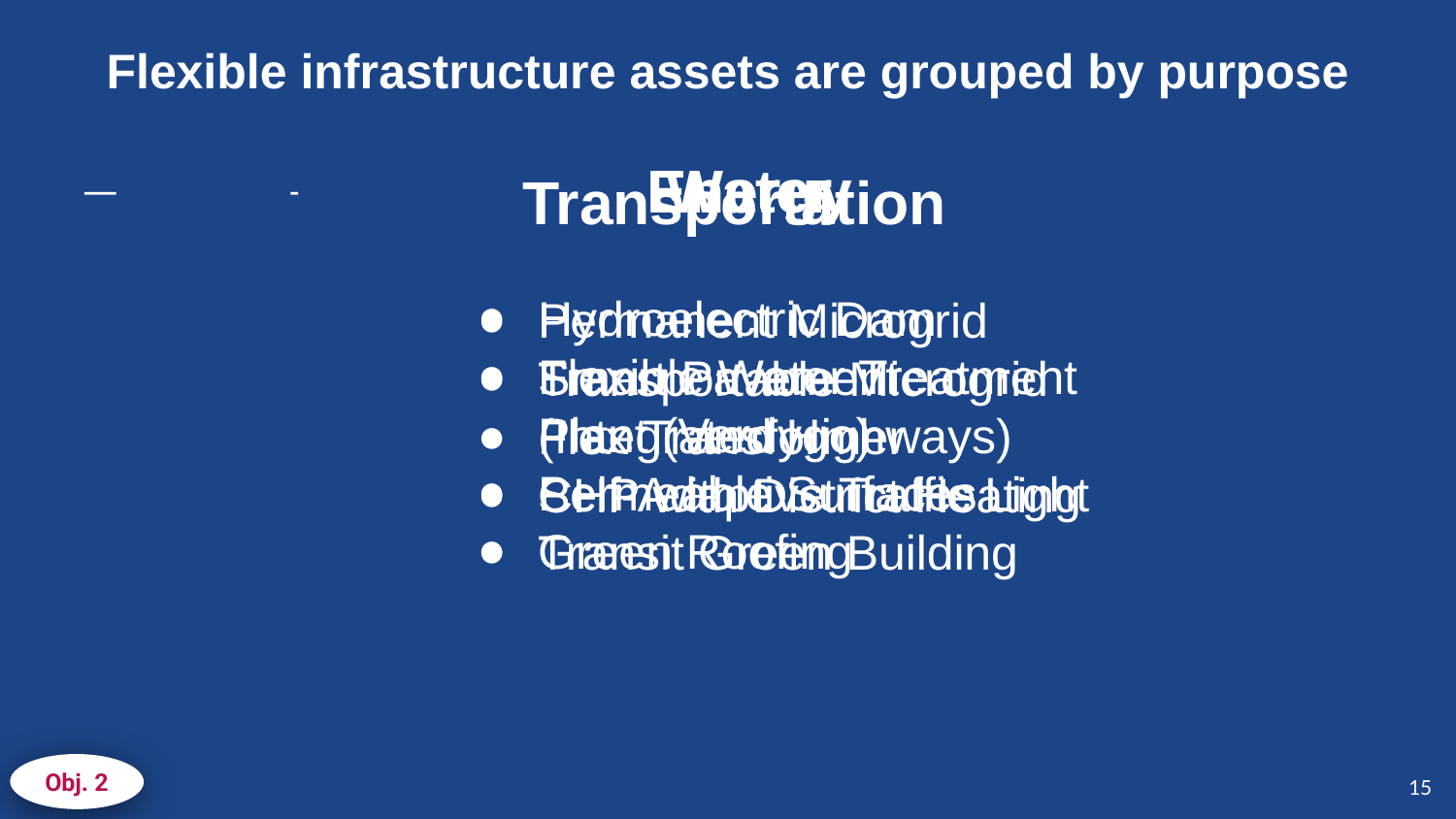

# Flexible infrastructure assets are grouped by purpose
Transportation
Energy
Water

Hydroelectric Dam
Flexible Water Treatment Plant (Verdygo)
Permeable Surfaces
Green Roofing
Permanent Microgrid
Transportable Microgrid
Flex Transformer
CHP with District Heating

Smart Pavement (Integrated Highways)
Self-Adaptive Traffic Light
Transit Green Building

Obj. 2
15